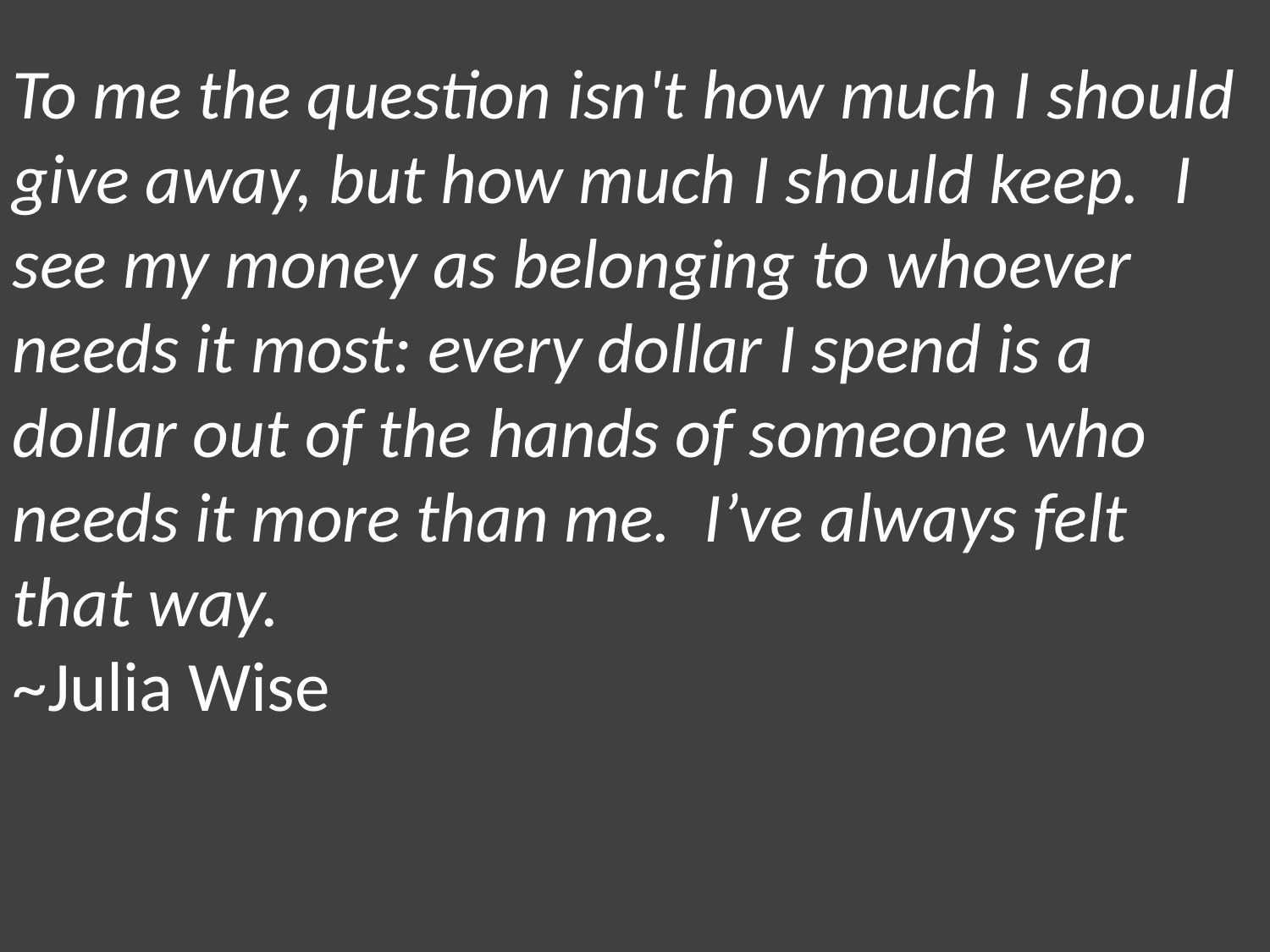

To me the question isn't how much I should give away, but how much I should keep.  I see my money as belonging to whoever needs it most: every dollar I spend is a dollar out of the hands of someone who needs it more than me.  I’ve always felt that way.
~Julia Wise